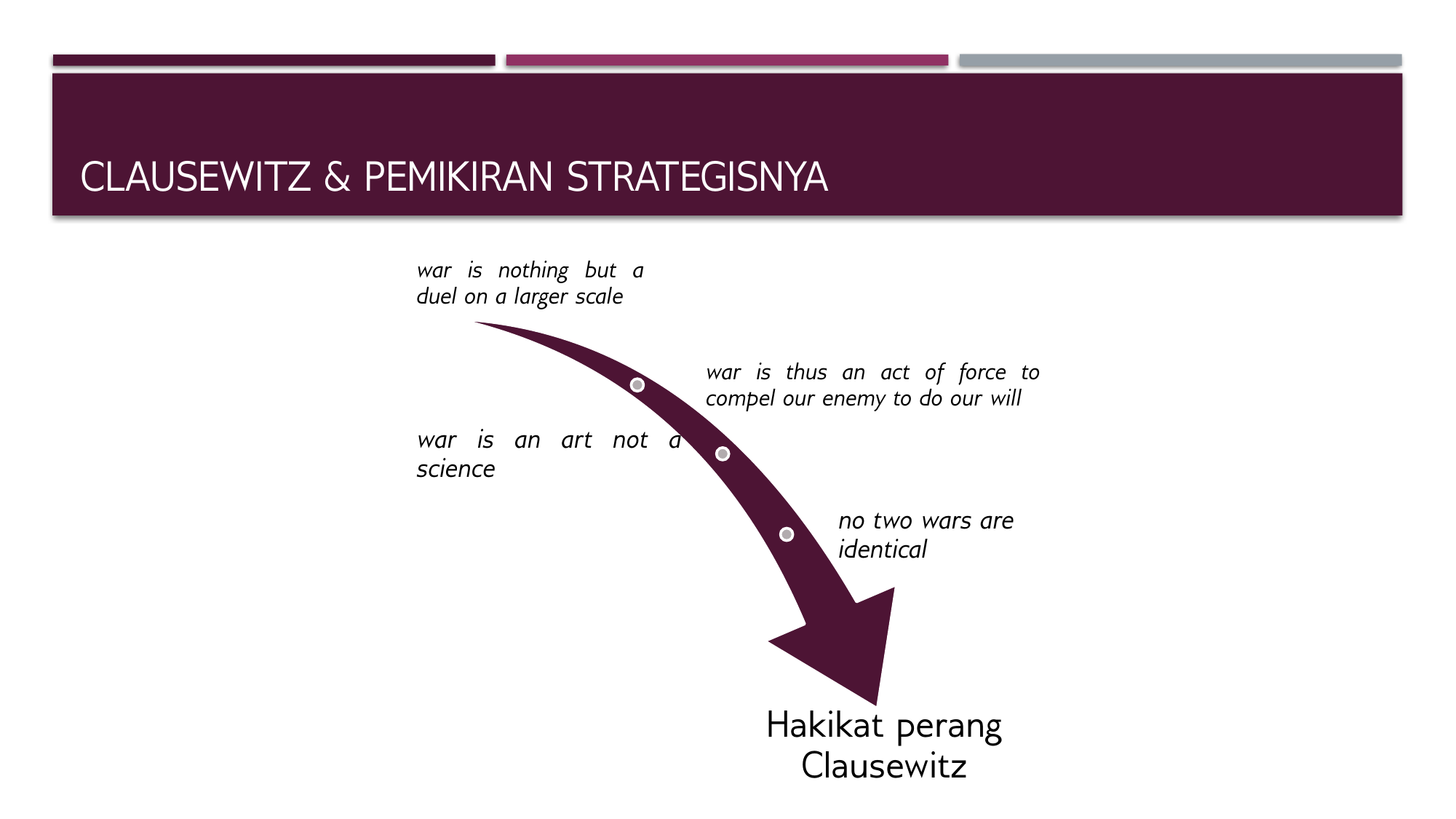

# Clausewitz & pemikiran strategisnya
war is nothing but a duel on a larger scale
war is thus an act of force to compel our enemy to do our will
war is an art not a science
no two wars are identical
Hakikat perang Clausewitz